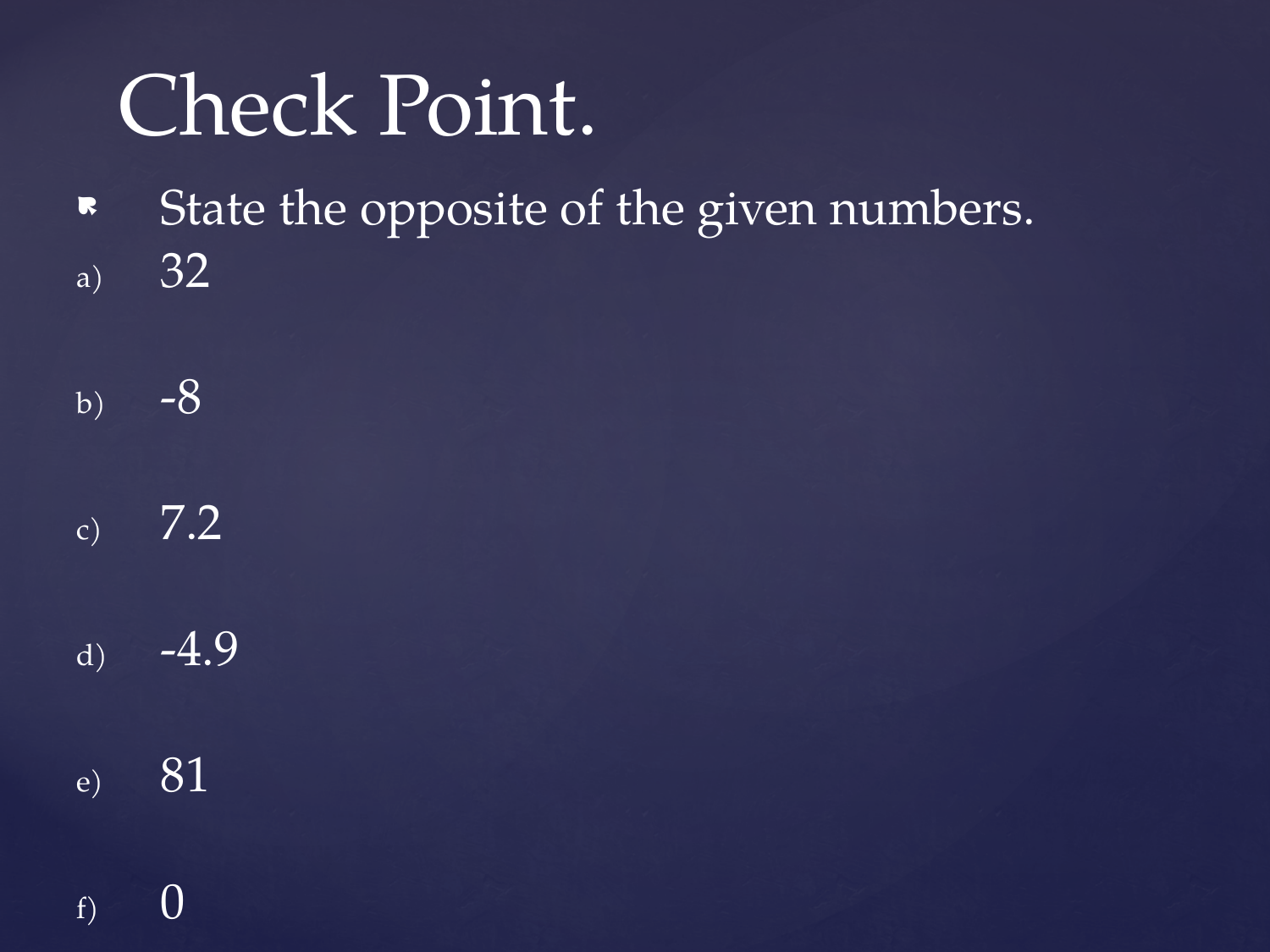

# Check Point.
State the opposite of the given numbers.
32

-8

7.2

-4.9

81

0